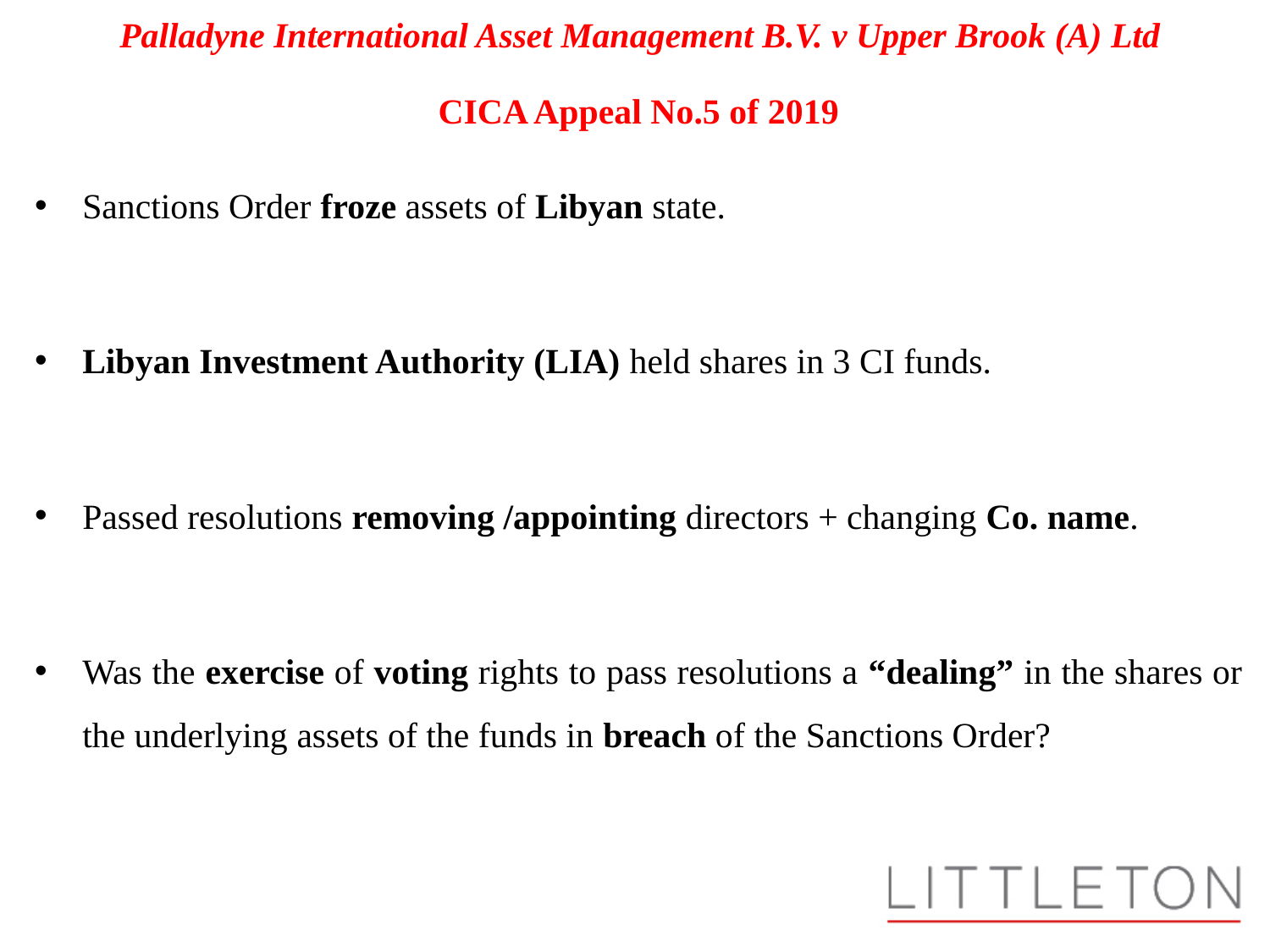

Palladyne International Asset Management B.V. v Upper Brook (A) Ltd
CICA Appeal No.5 of 2019
Sanctions Order froze assets of Libyan state.

Libyan Investment Authority (LIA) held shares in 3 CI funds.

Passed resolutions removing /appointing directors + changing Co. name.

Was the exercise of voting rights to pass resolutions a “dealing” in the shares or the underlying assets of the funds in breach of the Sanctions Order?